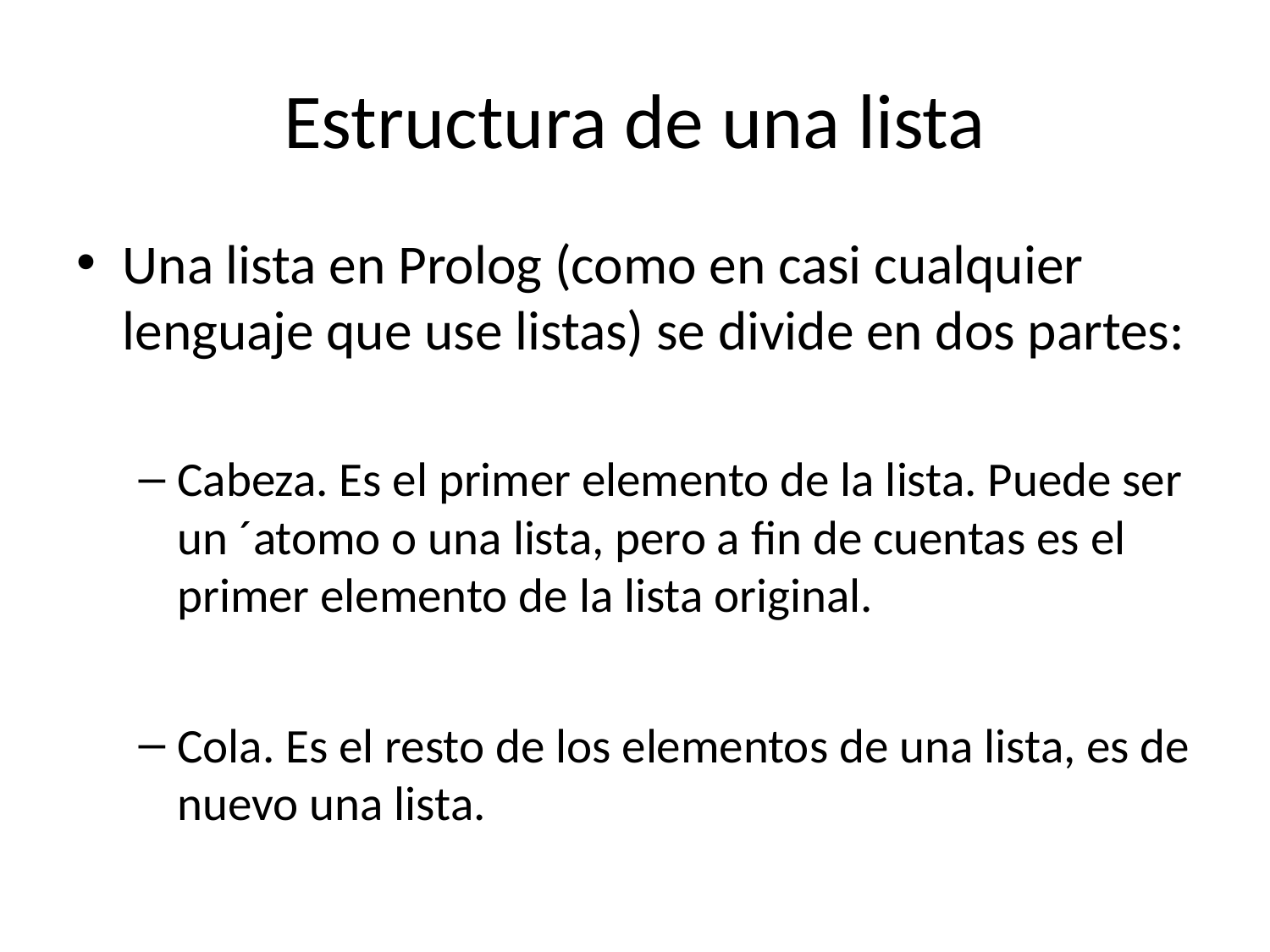

# Estructura de una lista
Una lista en Prolog (como en casi cualquier lenguaje que use listas) se divide en dos partes:

Cabeza. Es el primer elemento de la lista. Puede ser un ´atomo o una lista, pero a ﬁn de cuentas es el primer elemento de la lista original.

Cola. Es el resto de los elementos de una lista, es de nuevo una lista.